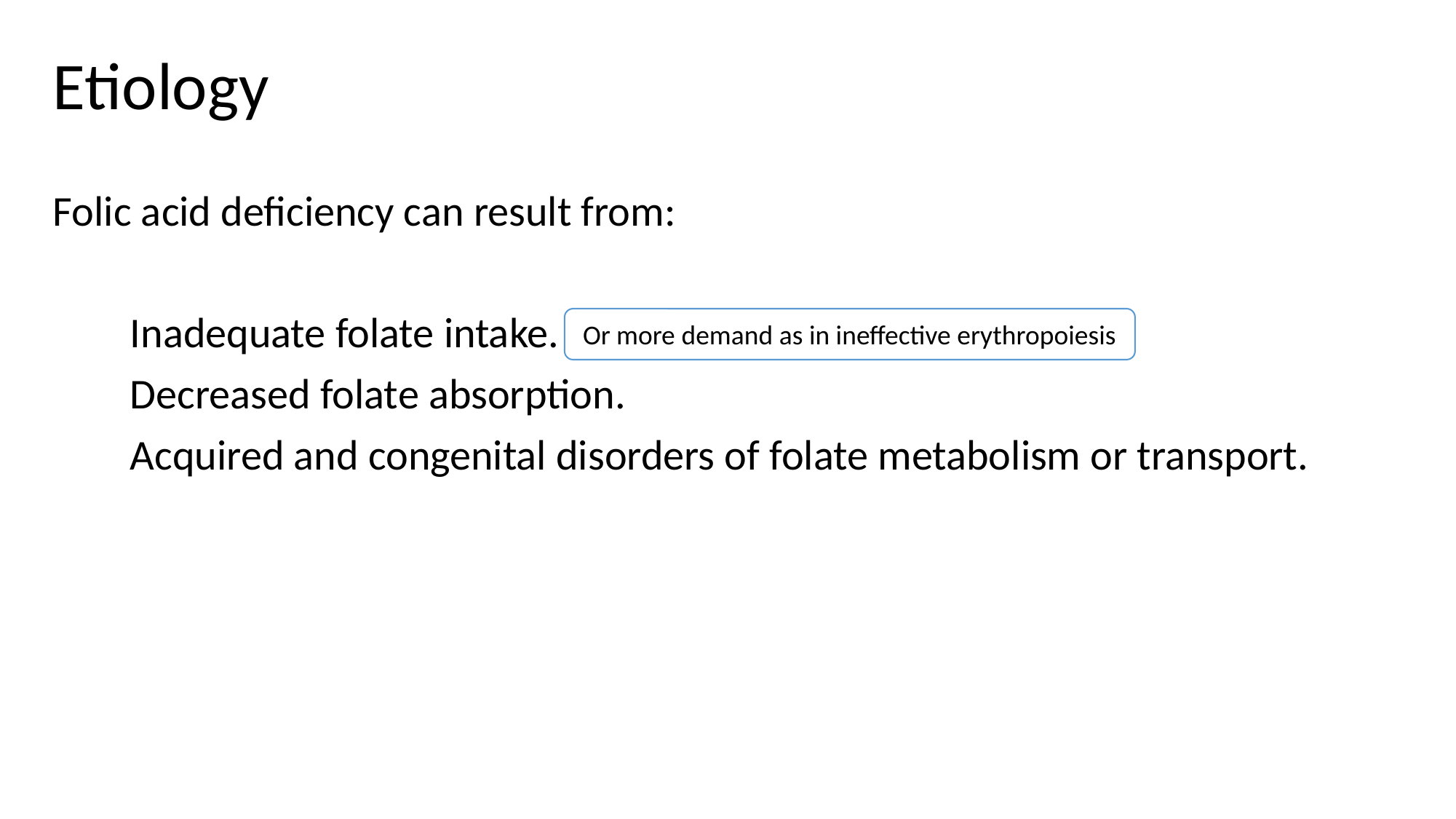

# Etiology
Folic acid deficiency can result from:

        Inadequate folate intake.
        Decreased folate absorption.
        Acquired and congenital disorders of folate metabolism or transport.
Or more demand as in ineffective erythropoiesis